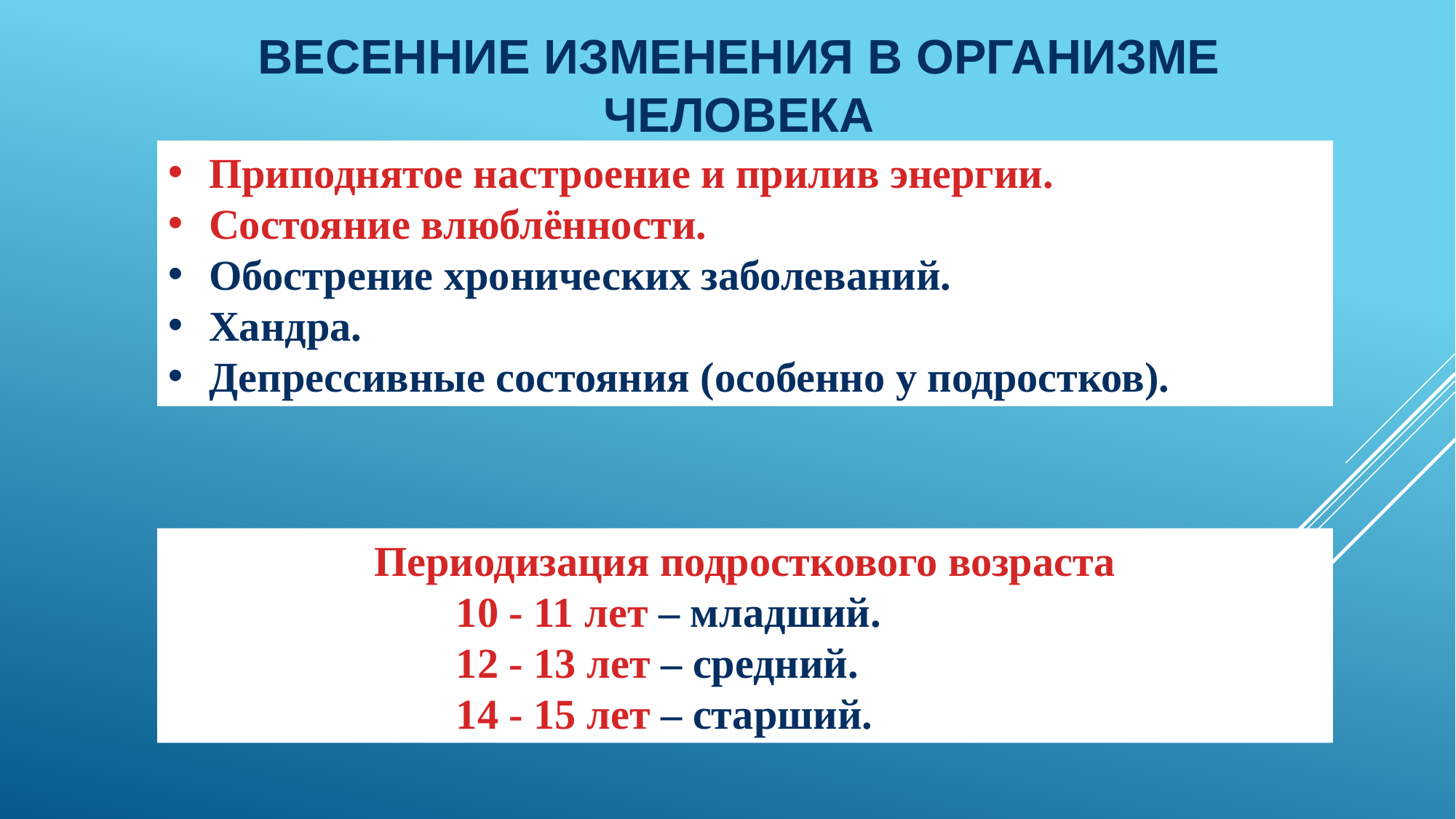

# Весенние изменения в организме человека
Приподнятое настроение и прилив энергии.
Состояние влюблённости.
Обострение хронических заболеваний.
Хандра.
Депрессивные состояния (особенно у подростков).
Периодизация подросткового возраста
10 - 11 лет – младший.
12 - 13 лет – средний.
14 - 15 лет – старший.